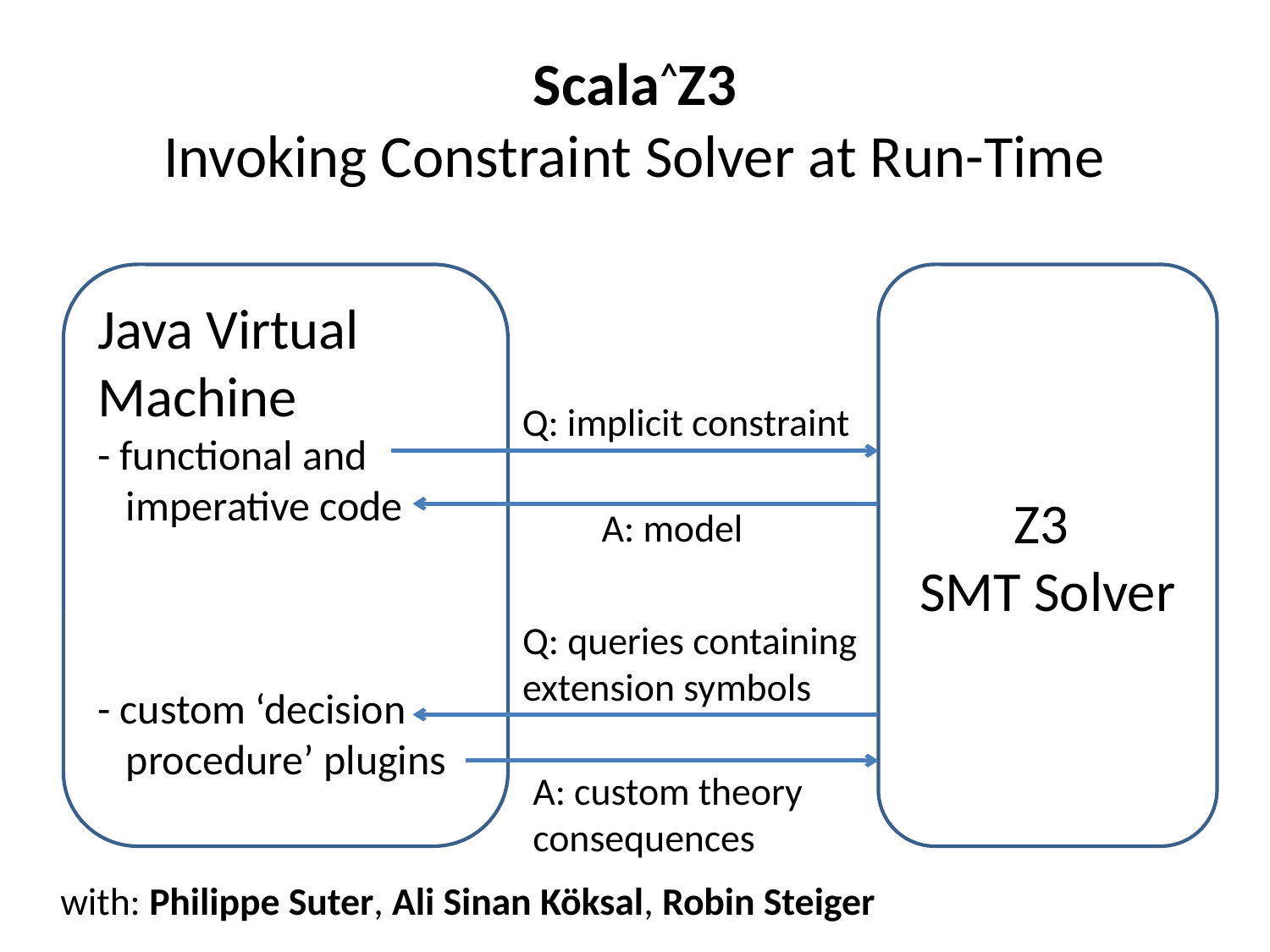

# Scala^Z3 Invoking Constraint Solver at Run-Time
Java Virtual Machine
- functional and
   imperative code

- custom ‘decision
   procedure’ plugins
Z3
SMT Solver
Q: implicit constraint
A: model
Q: queries containing
extension symbols
A: custom theory
consequences
with: Philippe Suter, Ali Sinan Köksal, Robin Steiger